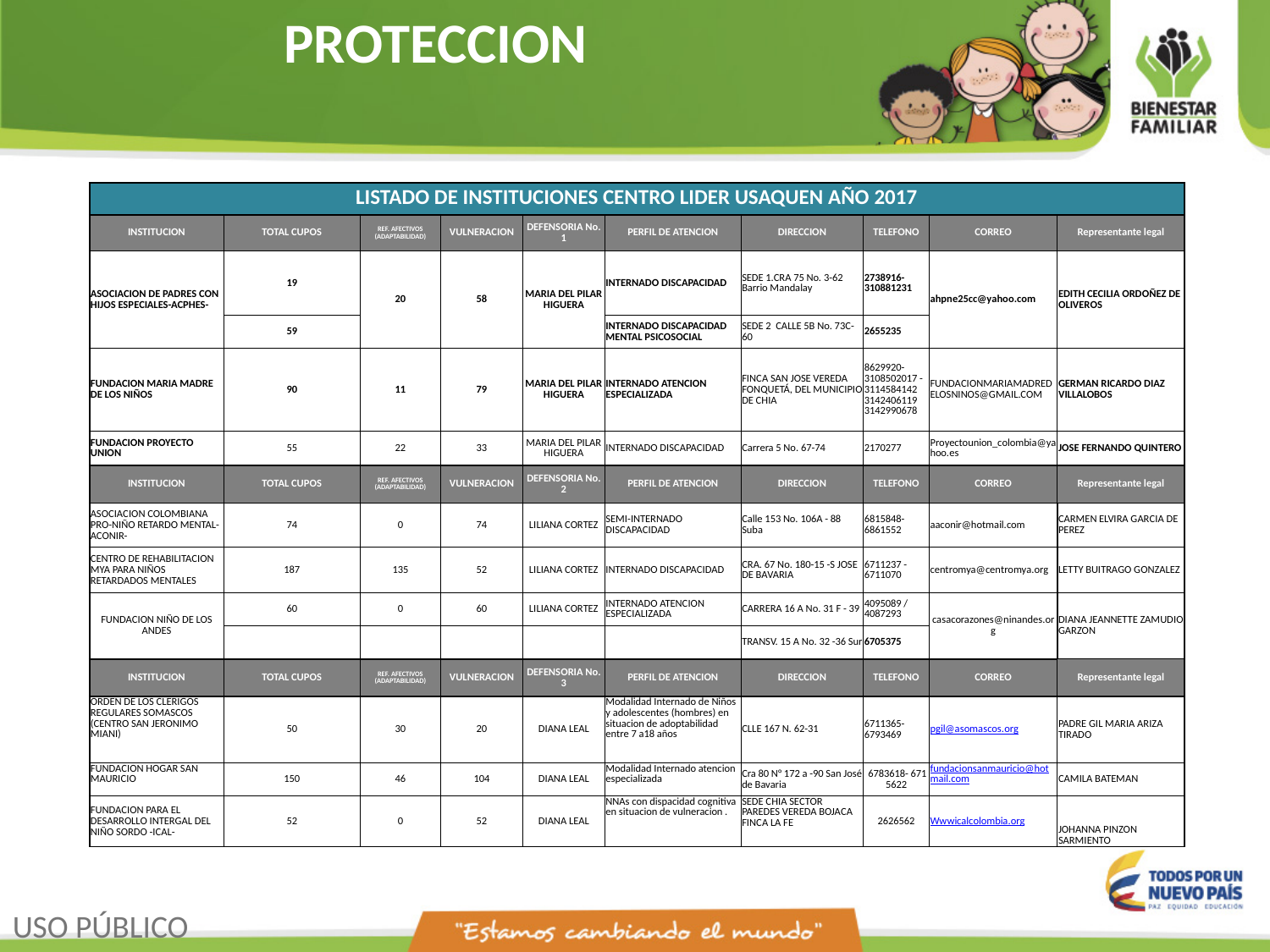

PROTECCION
| LISTADO DE INSTITUCIONES CENTRO LIDER USAQUEN AÑO 2017 |  |  |  |  |  |  |  |  |  |
| --- | --- | --- | --- | --- | --- | --- | --- | --- | --- |
| INSTITUCION | TOTAL CUPOS | REF. AFECTIVOS (ADAPTABILIDAD) | VULNERACION | DEFENSORIA No. 1 | PERFIL DE ATENCION | DIRECCION | TELEFONO | CORREO | Representante legal |
| ASOCIACION DE PADRES CON HIJOS ESPECIALES-ACPHES- | 19 | 20 | 58 | MARIA DEL PILAR HIGUERA | INTERNADO DISCAPACIDAD | SEDE 1.CRA 75 No. 3-62 Barrio Mandalay | 2738916- 310881231 | ahpne25cc@yahoo.com | EDITH CECILIA ORDOÑEZ DE OLIVEROS |
|  | 59 |  |  |  | INTERNADO DISCAPACIDAD MENTAL PSICOSOCIAL | SEDE 2 CALLE 5B No. 73C-60 | 2655235 |  |  |
| FUNDACION MARIA MADRE DE LOS NIÑOS | 90 | 11 | 79 | MARIA DEL PILAR HIGUERA | INTERNADO ATENCION ESPECIALIZADA | FINCA SAN JOSE VEREDA FONQUETÁ, DEL MUNICIPIO DE CHIA | 8629920-3108502017 -3114584142 3142406119 3142990678 | FUNDACIONMARIAMADREDELOSNINOS@GMAIL.COM | GERMAN RICARDO DIAZ VILLALOBOS |
| FUNDACION PROYECTO UNION | 55 | 22 | 33 | MARIA DEL PILAR HIGUERA | INTERNADO DISCAPACIDAD | Carrera 5 No. 67-74 | 2170277 | Proyectounion\_colombia@yahoo.es | JOSE FERNANDO QUINTERO |
| INSTITUCION | TOTAL CUPOS | REF. AFECTIVOS (ADAPTABILIDAD) | VULNERACION | DEFENSORIA No. 2 | PERFIL DE ATENCION | DIRECCION | TELEFONO | CORREO | Representante legal |
| ASOCIACION COLOMBIANA PRO-NIÑO RETARDO MENTAL-ACONIR- | 74 | 0 | 74 | LILIANA CORTEZ | SEMI-INTERNADO DISCAPACIDAD | Calle 153 No. 106A - 88 Suba | 6815848-6861552 | aaconir@hotmail.com | CARMEN ELVIRA GARCIA DE PEREZ |
| CENTRO DE REHABILITACION MYA PARA NIÑOS RETARDADOS MENTALES | 187 | 135 | 52 | LILIANA CORTEZ | INTERNADO DISCAPACIDAD | CRA. 67 No. 180-15 -S JOSE DE BAVARIA | 6711237 - 6711070 | centromya@centromya.org | LETTY BUITRAGO GONZALEZ |
| FUNDACION NIÑO DE LOS ANDES | 60 | 0 | 60 | LILIANA CORTEZ | INTERNADO ATENCION ESPECIALIZADA | CARRERA 16 A No. 31 F - 39 | 4095089 / 4087293 | casacorazones@ninandes.org | DIANA JEANNETTE ZAMUDIO GARZON |
|  |  |  |  |  |  | TRANSV. 15 A No. 32 -36 Sur | 6705375 |  |  |
| INSTITUCION | TOTAL CUPOS | REF. AFECTIVOS (ADAPTABILIDAD) | VULNERACION | DEFENSORIA No. 3 | PERFIL DE ATENCION | DIRECCION | TELEFONO | CORREO | Representante legal |
| ORDEN DE LOS CLERIGOS REGULARES SOMASCOS (CENTRO SAN JERONIMO MIANI) | 50 | 30 | 20 | DIANA LEAL | Modalidad Internado de Niños y adolescentes (hombres) en situacion de adoptabilidad entre 7 a18 años | CLLE 167 N. 62-31 | 6711365-6793469 | pgil@asomascos.org | PADRE GIL MARIA ARIZA TIRADO |
| FUNDACION HOGAR SAN MAURICIO | 150 | 46 | 104 | DIANA LEAL | Modalidad Internado atencion especializada | Cra 80 N° 172 a -90 San José de Bavaria | 6783618- 6715622 | fundacionsanmauricio@hotmail.com | CAMILA BATEMAN |
| FUNDACION PARA EL DESARROLLO INTERGAL DEL NIÑO SORDO -ICAL- | 52 | 0 | 52 | DIANA LEAL | NNAs con dispacidad cognitiva en situacion de vulneracion . | SEDE CHIA SECTOR PAREDES VEREDA BOJACA FINCA LA FE | 2626562 | Wwwicalcolombia.org | JOHANNA PINZON SARMIENTO |
USO PÚBLICO